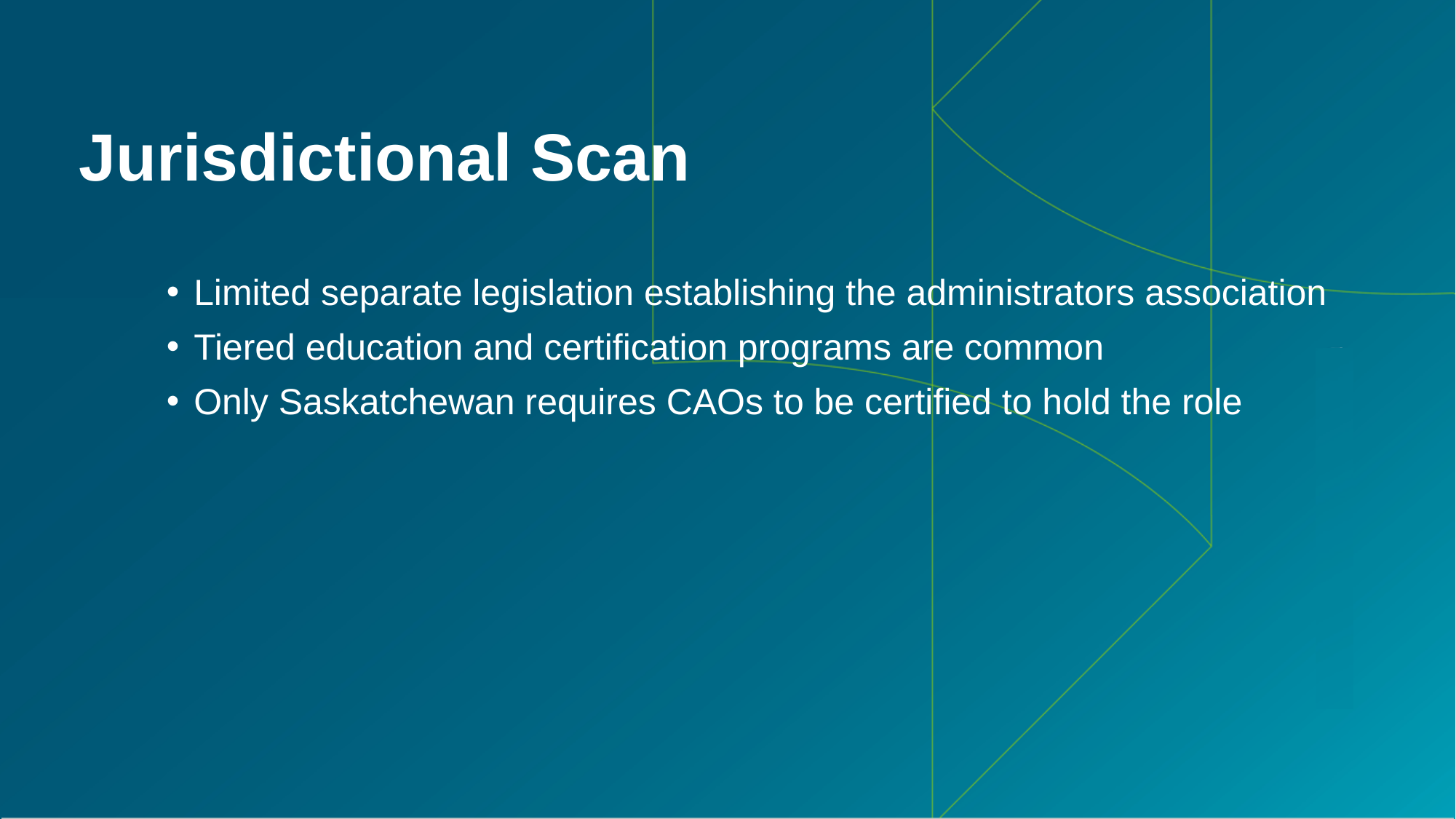

Jurisdictional Scan
Limited separate legislation establishing the administrators association
Tiered education and certification programs are common
Only Saskatchewan requires CAOs to be certified to hold the role